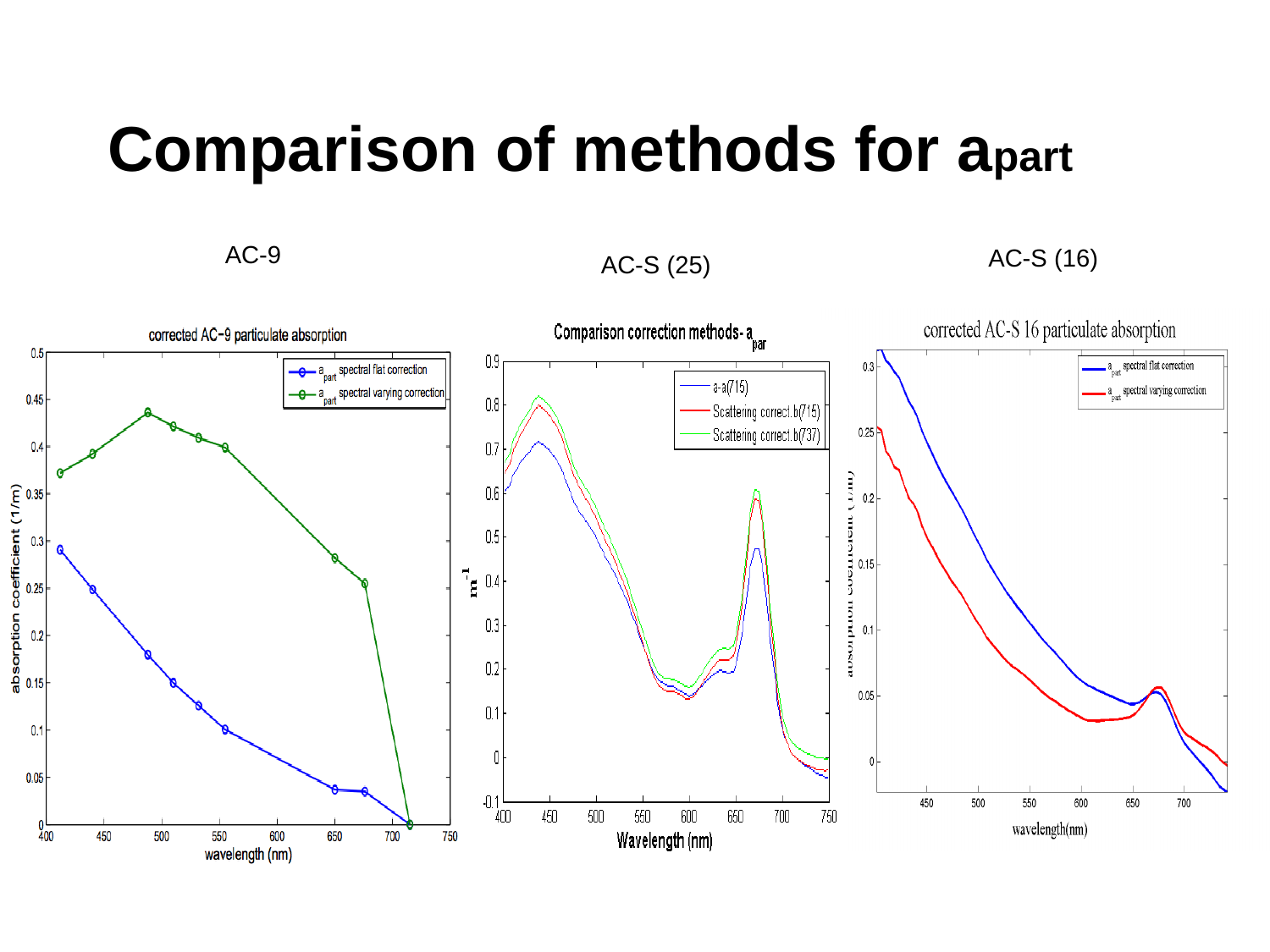

# Comparison of methods for apart
AC-9
AC-S (16)
AC-S (25)